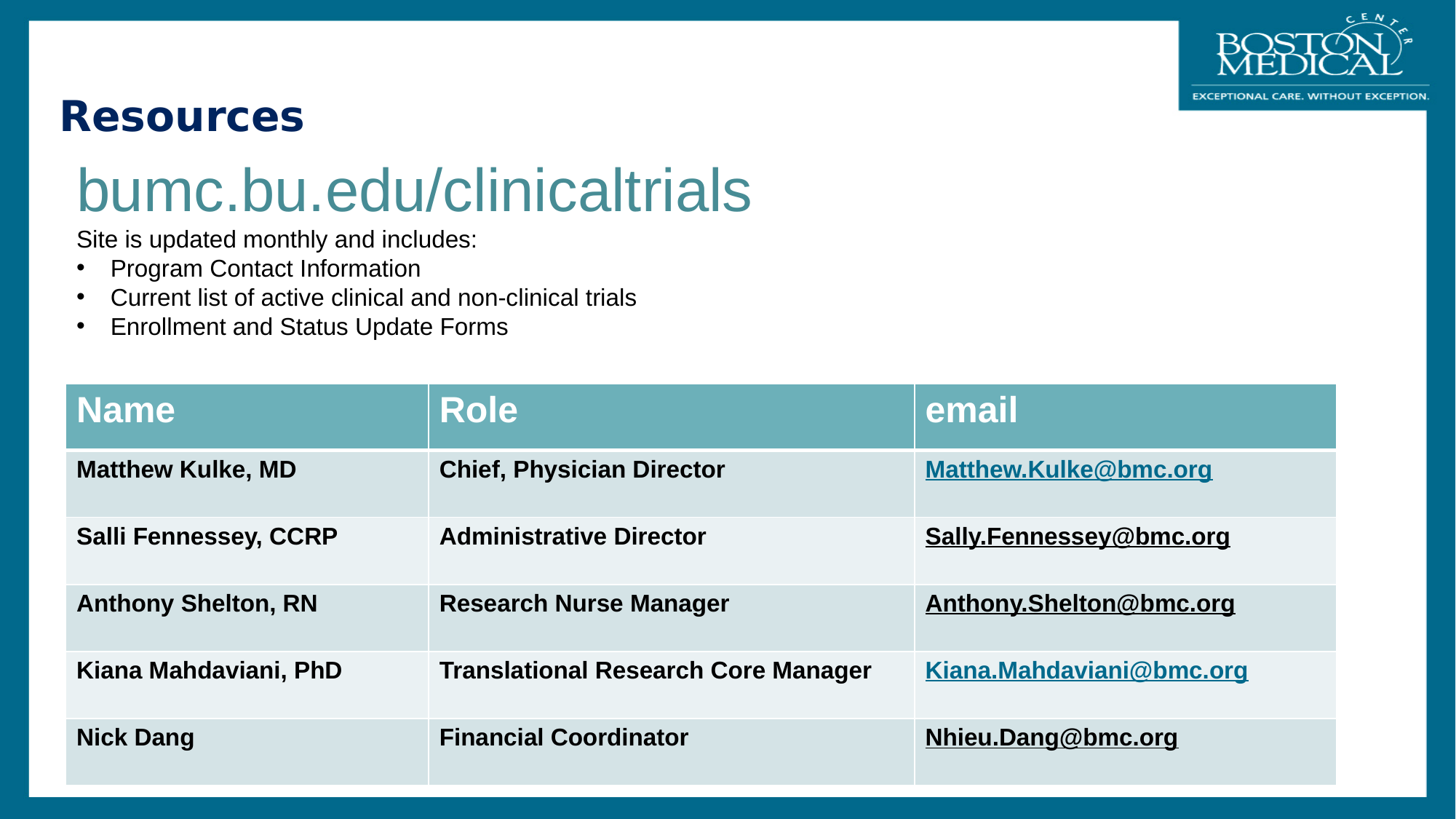

# Resources
bumc.bu.edu/clinicaltrials
Site is updated monthly and includes:
Program Contact Information
Current list of active clinical and non-clinical trials
Enrollment and Status Update Forms
| Name | Role | email |
| --- | --- | --- |
| Matthew Kulke, MD | Chief, Physician Director | Matthew.Kulke@bmc.org |
| Salli Fennessey, CCRP | Administrative Director | Sally.Fennessey@bmc.org |
| Anthony Shelton, RN | Research Nurse Manager | Anthony.Shelton@bmc.org |
| Kiana Mahdaviani, PhD | Translational Research Core Manager | Kiana.Mahdaviani@bmc.org |
| Nick Dang | Financial Coordinator | Nhieu.Dang@bmc.org |